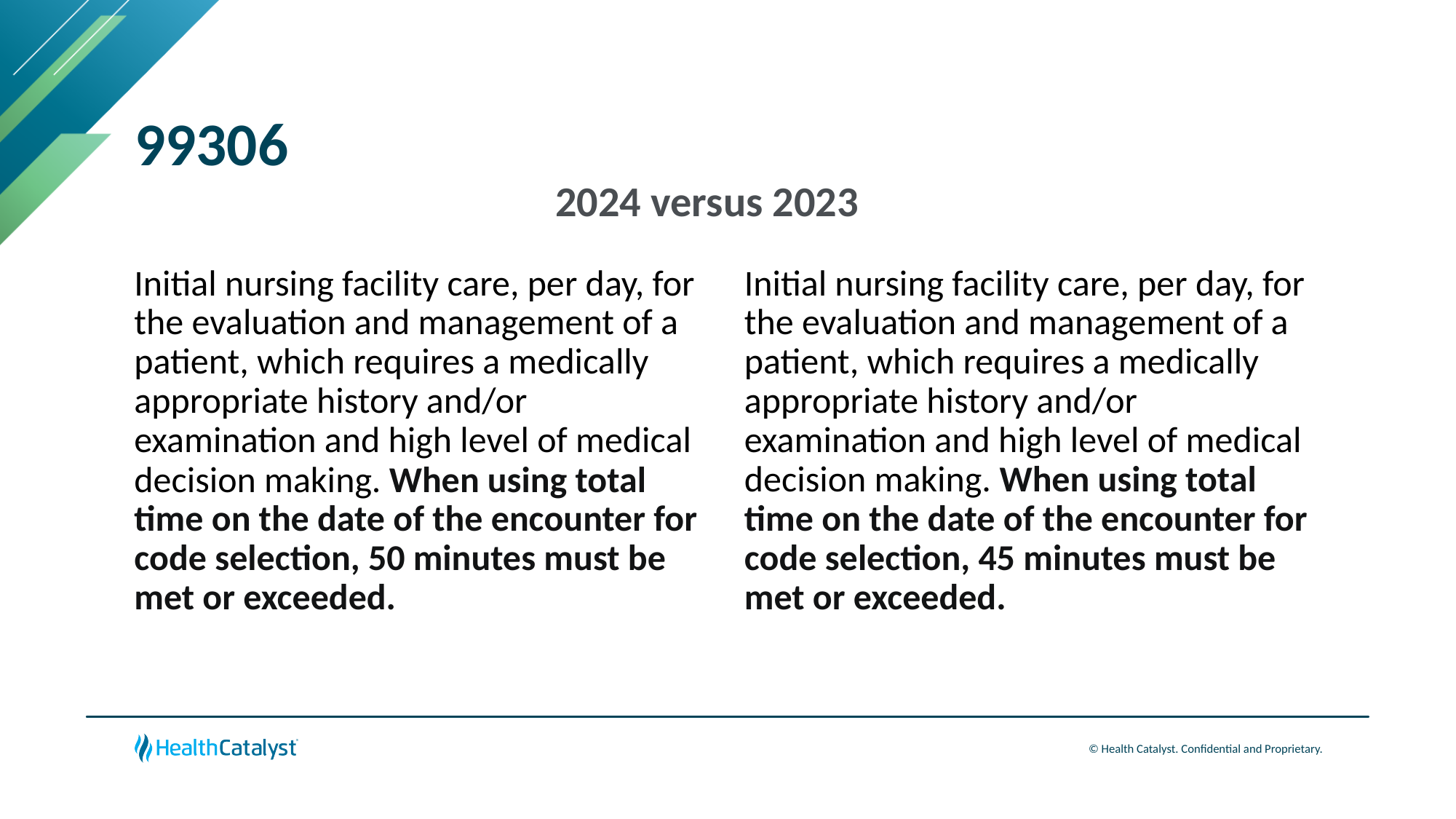

# 99306
2024 versus 2023
Initial nursing facility care, per day, for the evaluation and management of a patient, which requires a medically appropriate history and/or examination and high level of medical decision making. When using total time on the date of the encounter for code selection, 45 minutes must be met or exceeded.

Initial nursing facility care, per day, for the evaluation and management of a patient, which requires a medically appropriate history and/or examination and high level of medical decision making. When using total time on the date of the encounter for code selection, 50 minutes must be met or exceeded.